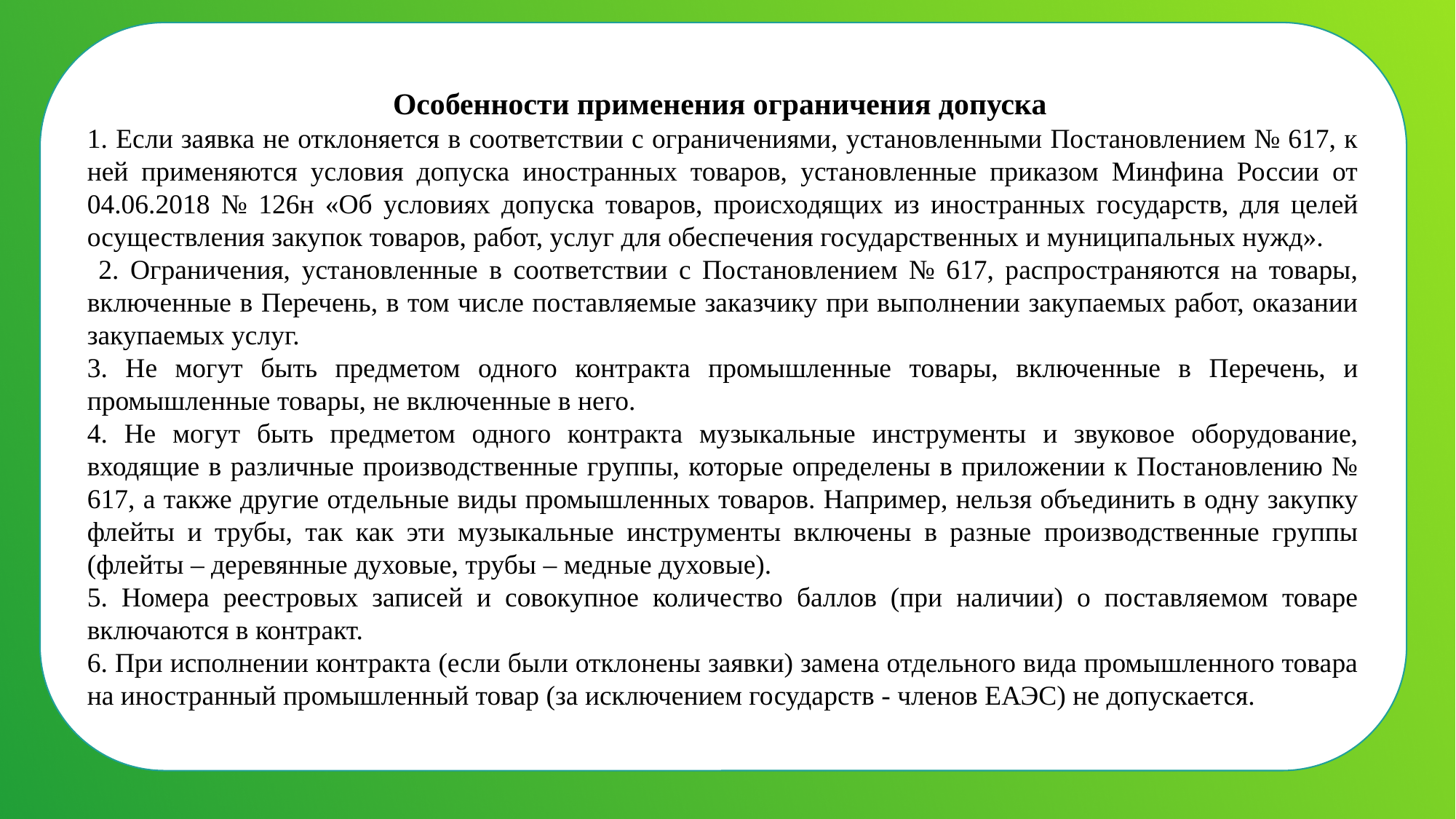

Особенности применения ограничения допуска
1. Если заявка не отклоняется в соответствии с ограничениями, установленными Постановлением № 617, к ней применяются условия допуска иностранных товаров, установленные приказом Минфина России от 04.06.2018 № 126н «Об условиях допуска товаров, происходящих из иностранных государств, для целей осуществления закупок товаров, работ, услуг для обеспечения государственных и муниципальных нужд».
 2. Ограничения, установленные в соответствии с Постановлением № 617, распространяются на товары, включенные в Перечень, в том числе поставляемые заказчику при выполнении закупаемых работ, оказании закупаемых услуг.
3. Не могут быть предметом одного контракта промышленные товары, включенные в Перечень, и промышленные товары, не включенные в него.
4. Не могут быть предметом одного контракта музыкальные инструменты и звуковое оборудование, входящие в различные производственные группы, которые определены в приложении к Постановлению № 617, а также другие отдельные виды промышленных товаров. Например, нельзя объединить в одну закупку флейты и трубы, так как эти музыкальные инструменты включены в разные производственные группы (флейты – деревянные духовые, трубы – медные духовые).
5. Номера реестровых записей и совокупное количество баллов (при наличии) о поставляемом товаре включаются в контракт.
6. При исполнении контракта (если были отклонены заявки) замена отдельного вида промышленного товара на иностранный промышленный товар (за исключением государств - членов ЕАЭС) не допускается.